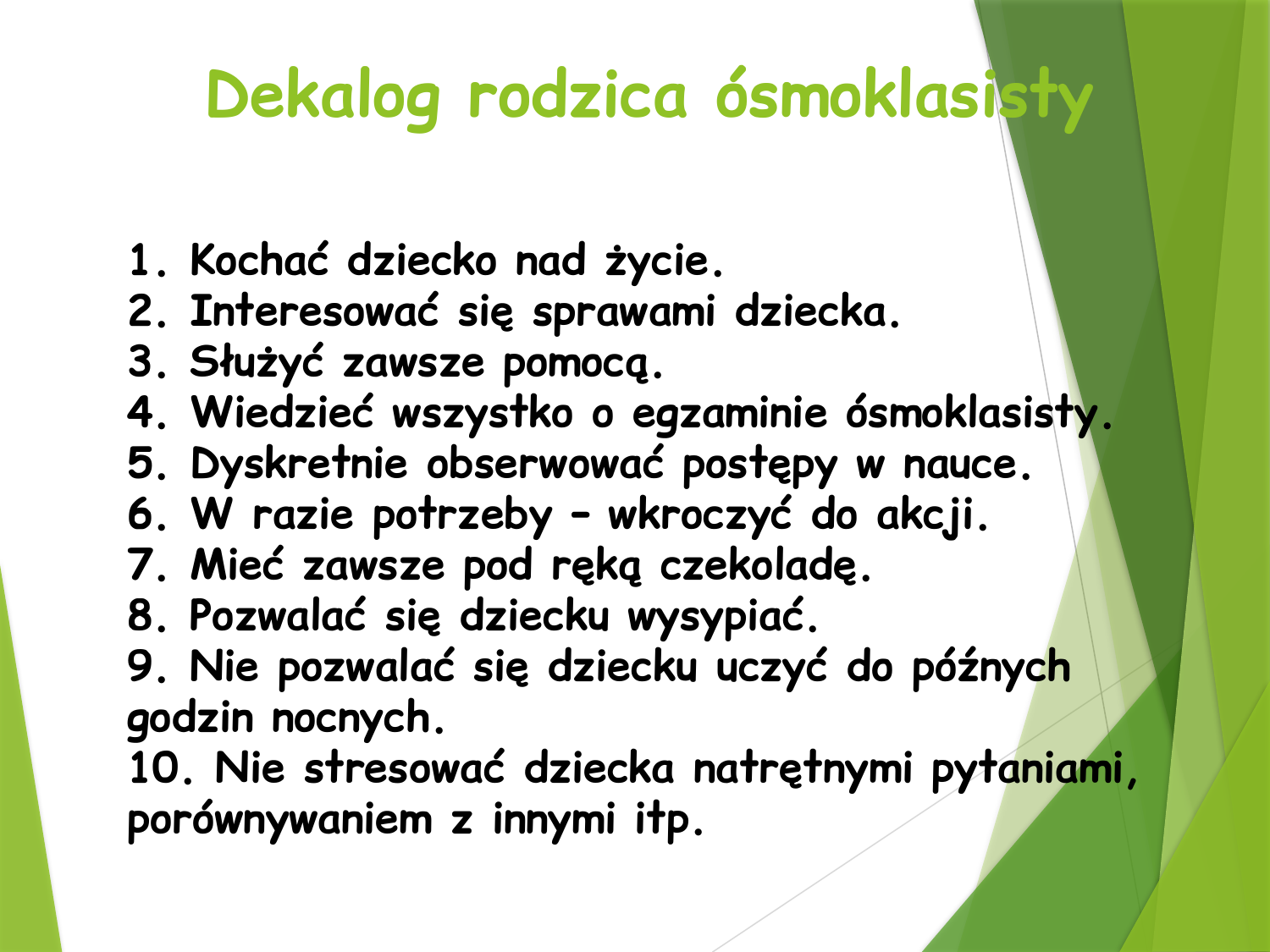

# Dekalog rodzica ósmoklasisty
1. Kochać dziecko nad życie.
2. Interesować się sprawami dziecka.
3. Służyć zawsze pomocą.
4. Wiedzieć wszystko o egzaminie ósmoklasisty.
5. Dyskretnie obserwować postępy w nauce.
6. W razie potrzeby – wkroczyć do akcji.
7. Mieć zawsze pod ręką czekoladę.
8. Pozwalać się dziecku wysypiać.
9. Nie pozwalać się dziecku uczyć do późnych godzin nocnych.
10. Nie stresować dziecka natrętnymi pytaniami, porównywaniem z innymi itp.